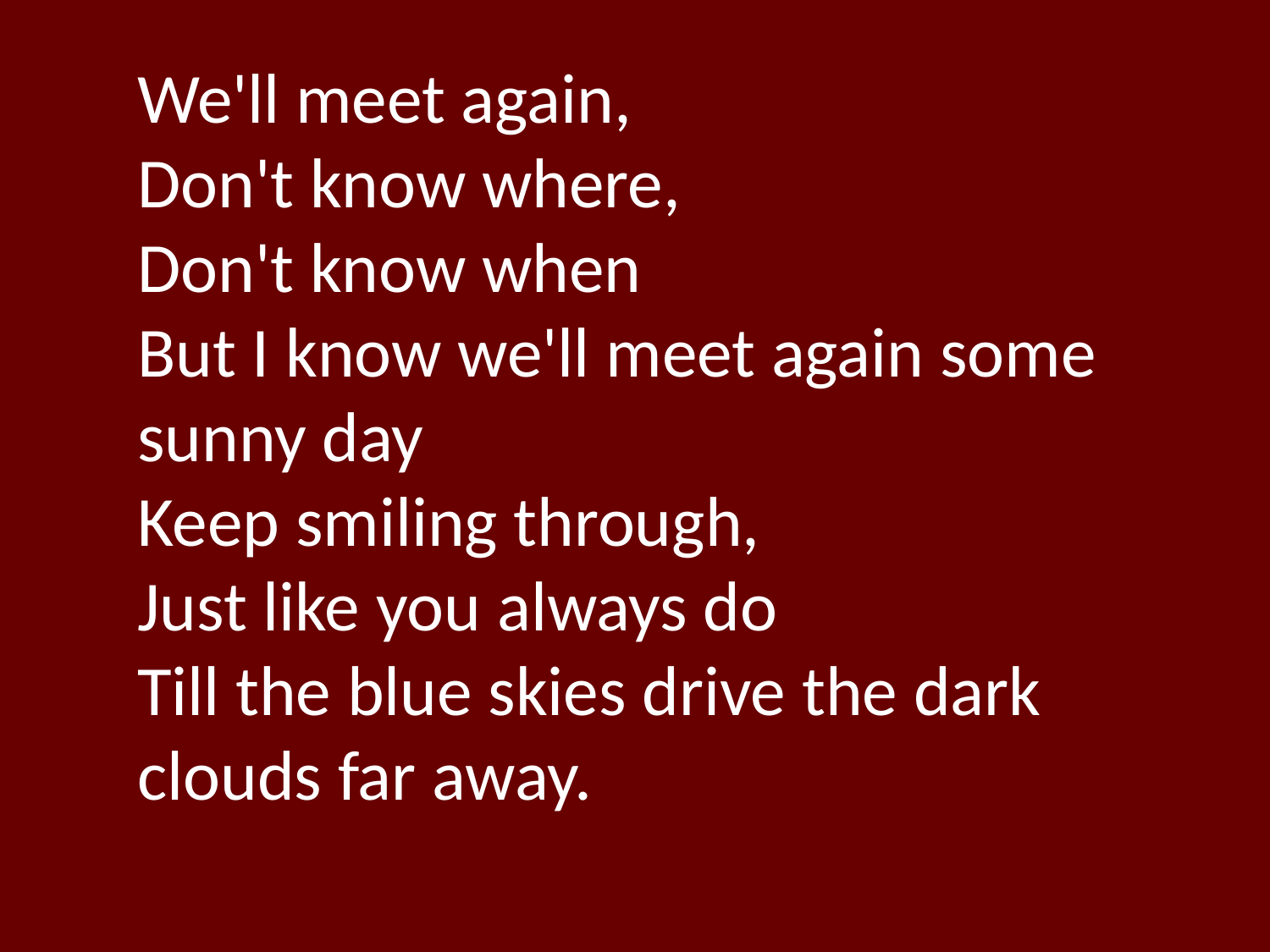

#
We'll meet again, 
Don't know where, 
Don't know when
But I know we'll meet again some sunny day
Keep smiling through, 
Just like you always do
Till the blue skies drive the dark clouds far away.